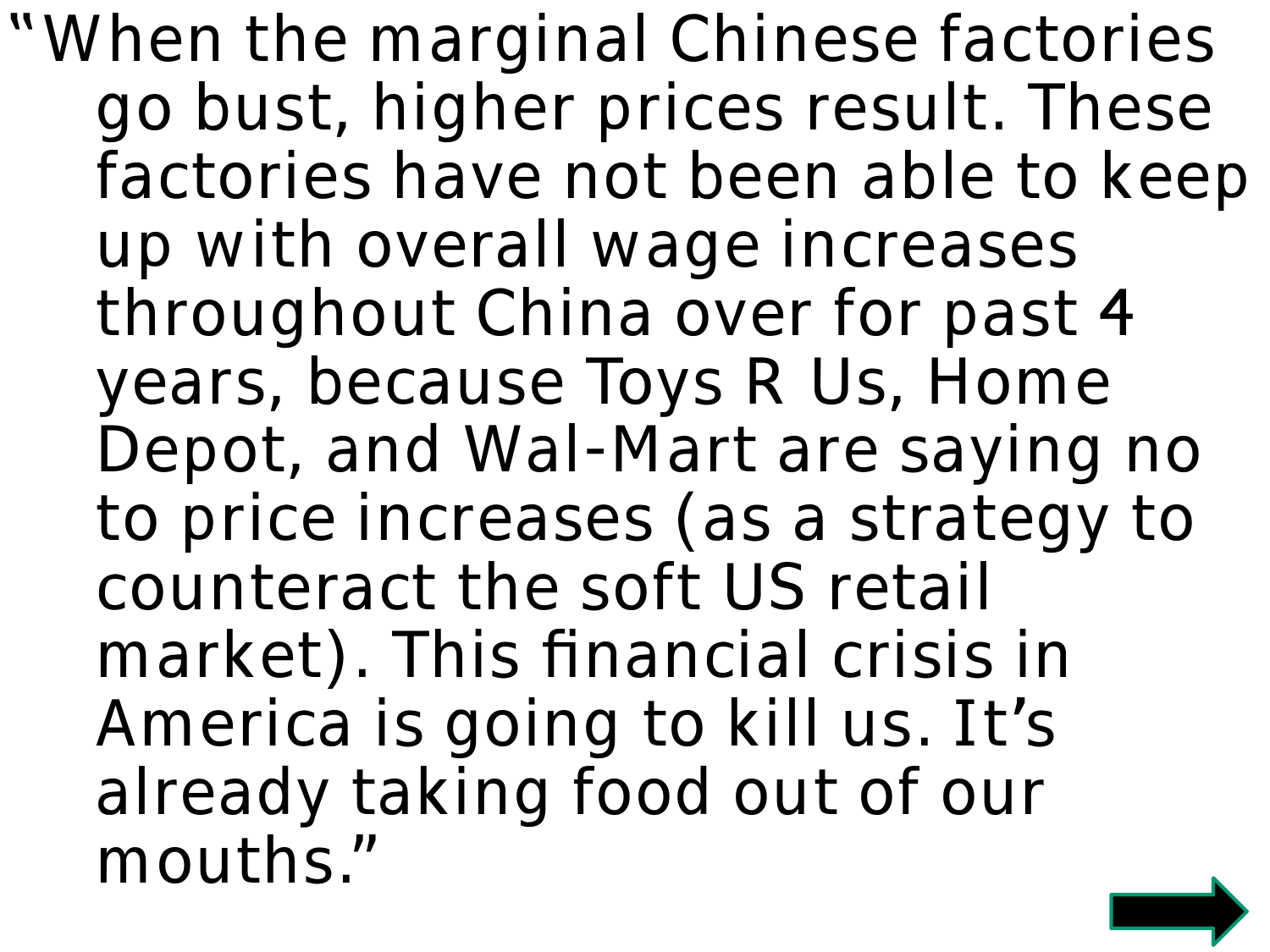

“When the marginal Chinese factories go bust, higher prices result. These factories have not been able to keep up with overall wage increases throughout China over for past 4 years, because Toys R Us, Home Depot, and Wal-Mart are saying no to price increases (as a strategy to counteract the soft US retail market). This financial crisis in America is going to kill us. It’s already taking food out of our mouths.”